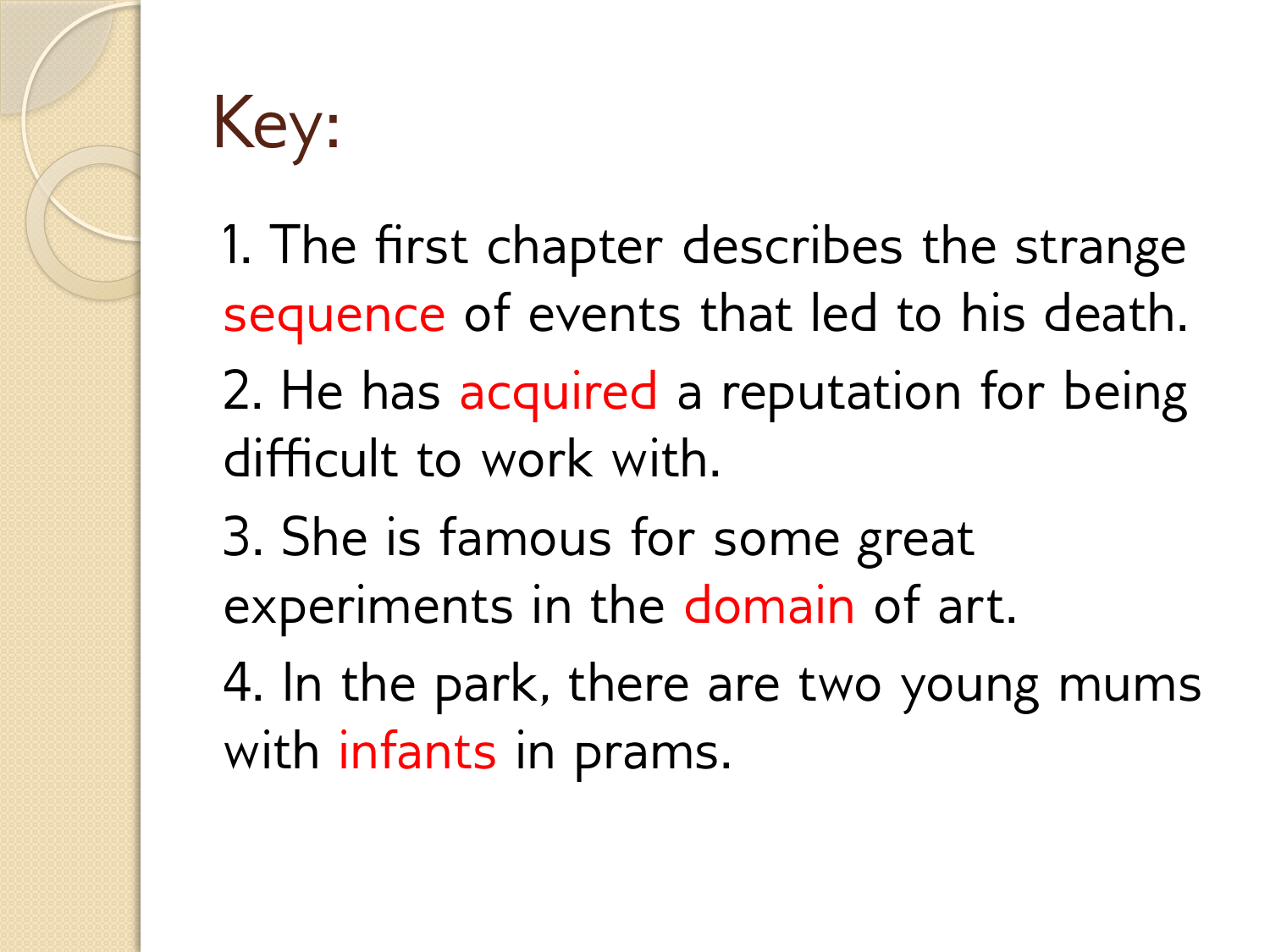

# Key:
1. The first chapter describes the strange sequence of events that led to his death.
2. He has acquired a reputation for being difficult to work with.
3. She is famous for some great experiments in the domain of art.
4. In the park, there are two young mums with infants in prams.